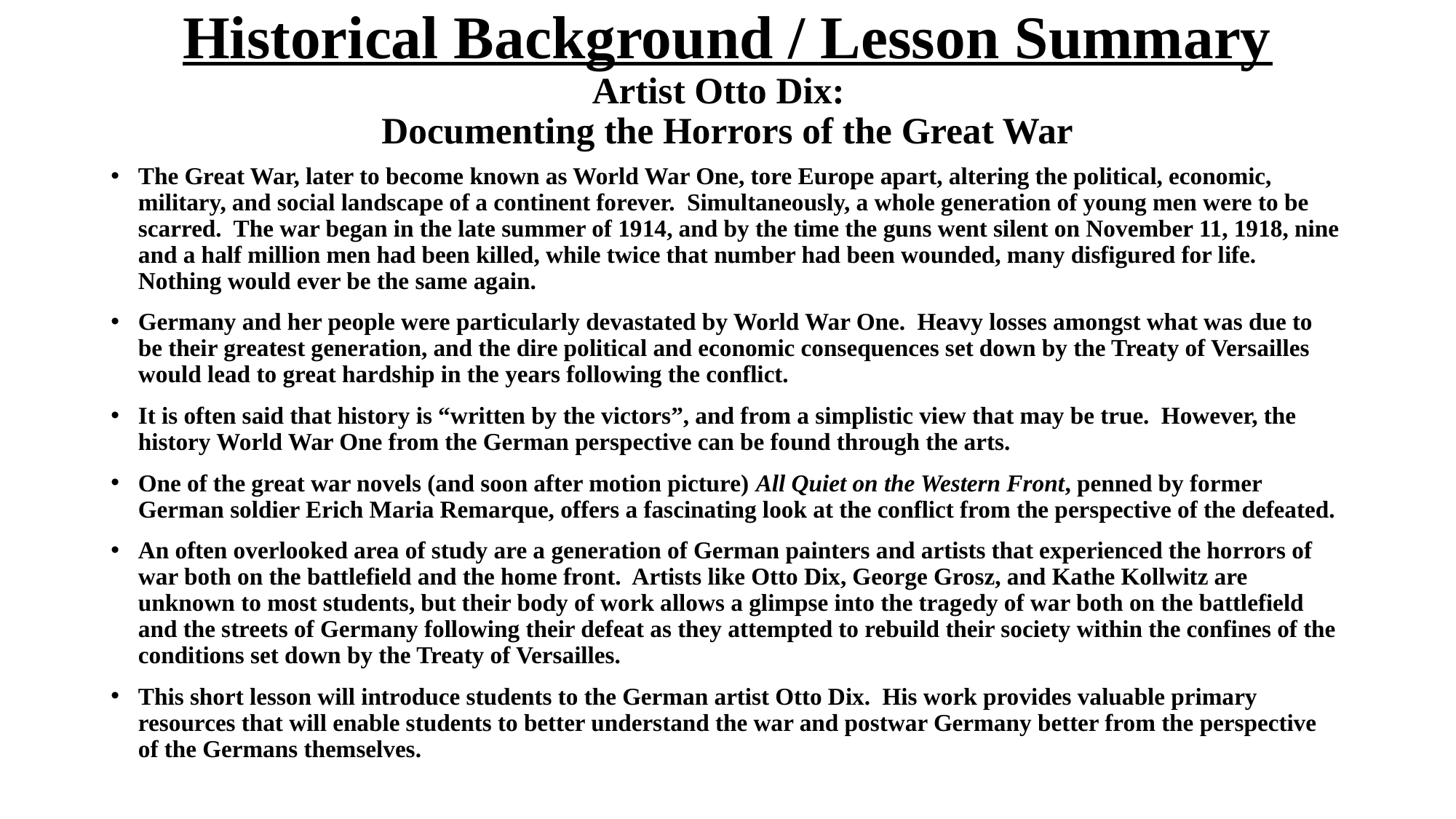

# Historical Background / Lesson Summary Artist Otto Dix: Documenting the Horrors of the Great War
The Great War, later to become known as World War One, tore Europe apart, altering the political, economic, military, and social landscape of a continent forever.  Simultaneously, a whole generation of young men were to be scarred.  The war began in the late summer of 1914, and by the time the guns went silent on November 11, 1918, nine and a half million men had been killed, while twice that number had been wounded, many disfigured for life.  Nothing would ever be the same again.
Germany and her people were particularly devastated by World War One.  Heavy losses amongst what was due to be their greatest generation, and the dire political and economic consequences set down by the Treaty of Versailles would lead to great hardship in the years following the conflict.
It is often said that history is “written by the victors”, and from a simplistic view that may be true.  However, the history World War One from the German perspective can be found through the arts.
One of the great war novels (and soon after motion picture) All Quiet on the Western Front, penned by former German soldier Erich Maria Remarque, offers a fascinating look at the conflict from the perspective of the defeated.
An often overlooked area of study are a generation of German painters and artists that experienced the horrors of war both on the battlefield and the home front.  Artists like Otto Dix, George Grosz, and Kathe Kollwitz are unknown to most students, but their body of work allows a glimpse into the tragedy of war both on the battlefield and the streets of Germany following their defeat as they attempted to rebuild their society within the confines of the conditions set down by the Treaty of Versailles.
This short lesson will introduce students to the German artist Otto Dix.  His work provides valuable primary resources that will enable students to better understand the war and postwar Germany better from the perspective of the Germans themselves.